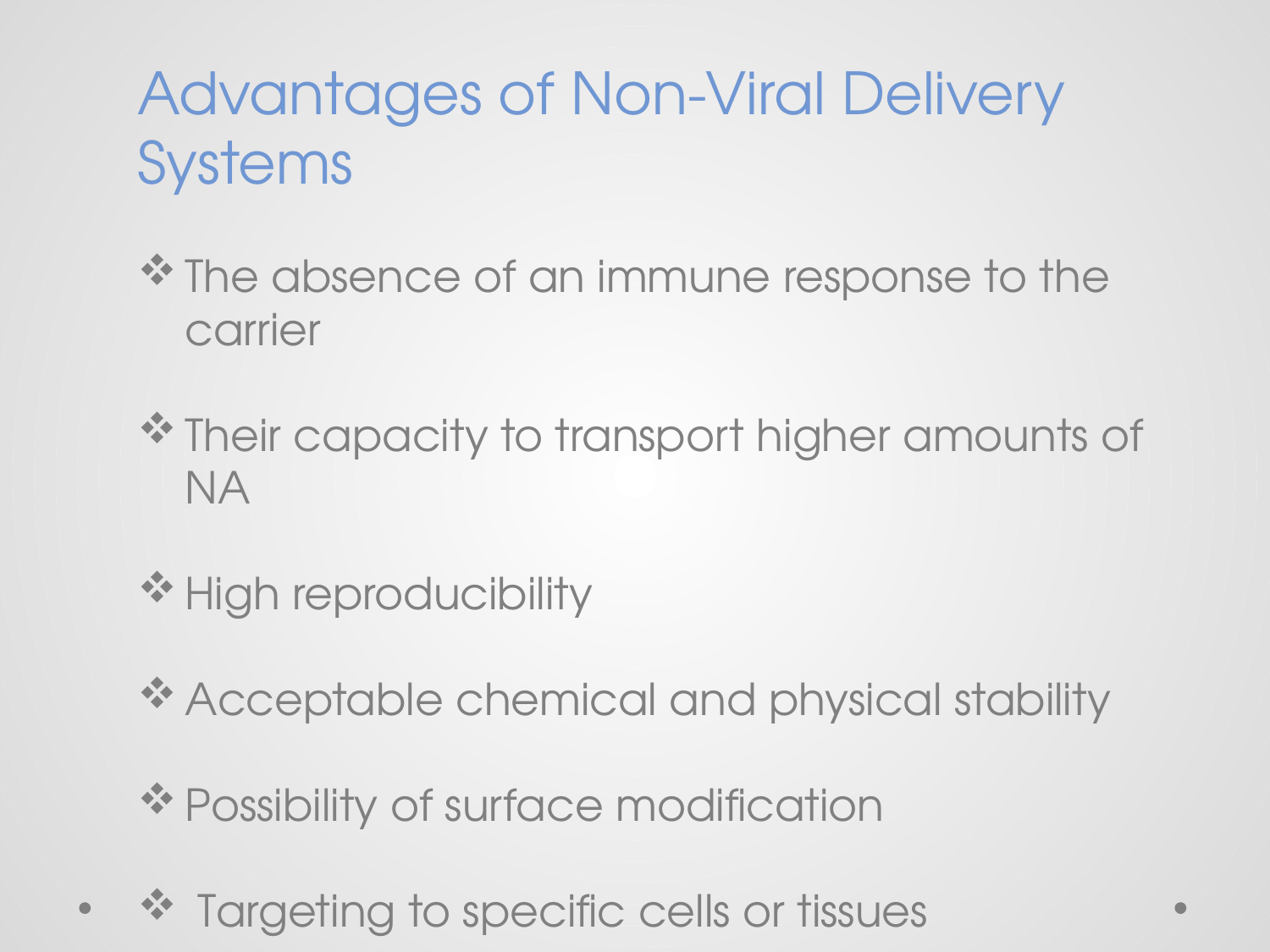

Advantages of Non-Viral Delivery Systems

The absence of an immune response to the carrier

Their capacity to transport higher amounts of NA

High reproducibility

Acceptable chemical and physical stability

Possibility of surface modification

 Targeting to specific cells or tissues